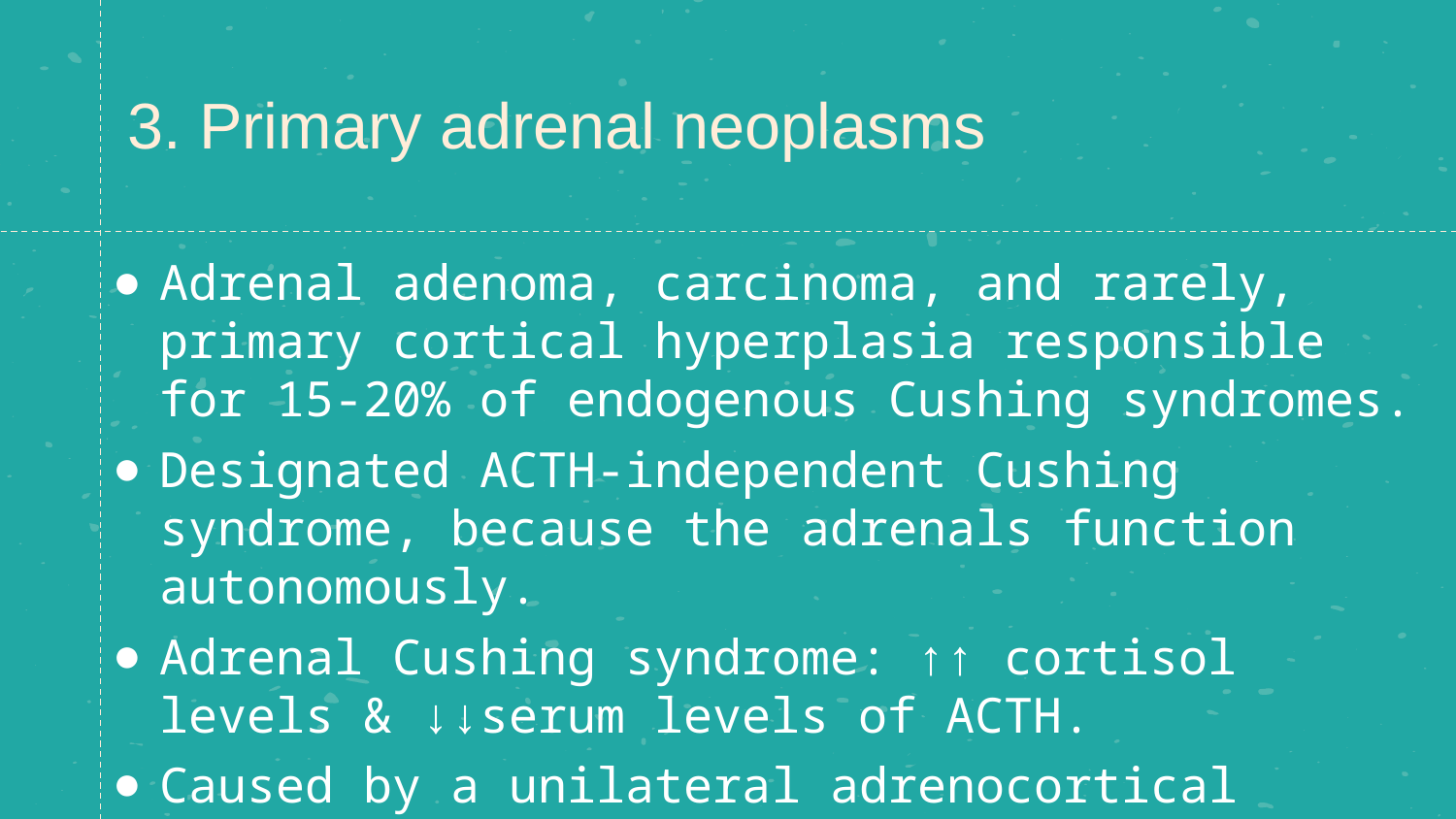

# 3. Primary adrenal neoplasms
Adrenal adenoma, carcinoma, and rarely, primary cortical hyperplasia responsible for 15-20% of endogenous Cushing syndromes.
Designated ACTH-independent Cushing syndrome, because the adrenals function autonomously.
Adrenal Cushing syndrome: ↑↑ cortisol levels & ↓↓serum levels of ACTH.
Caused by a unilateral adrenocortical neoplasm.